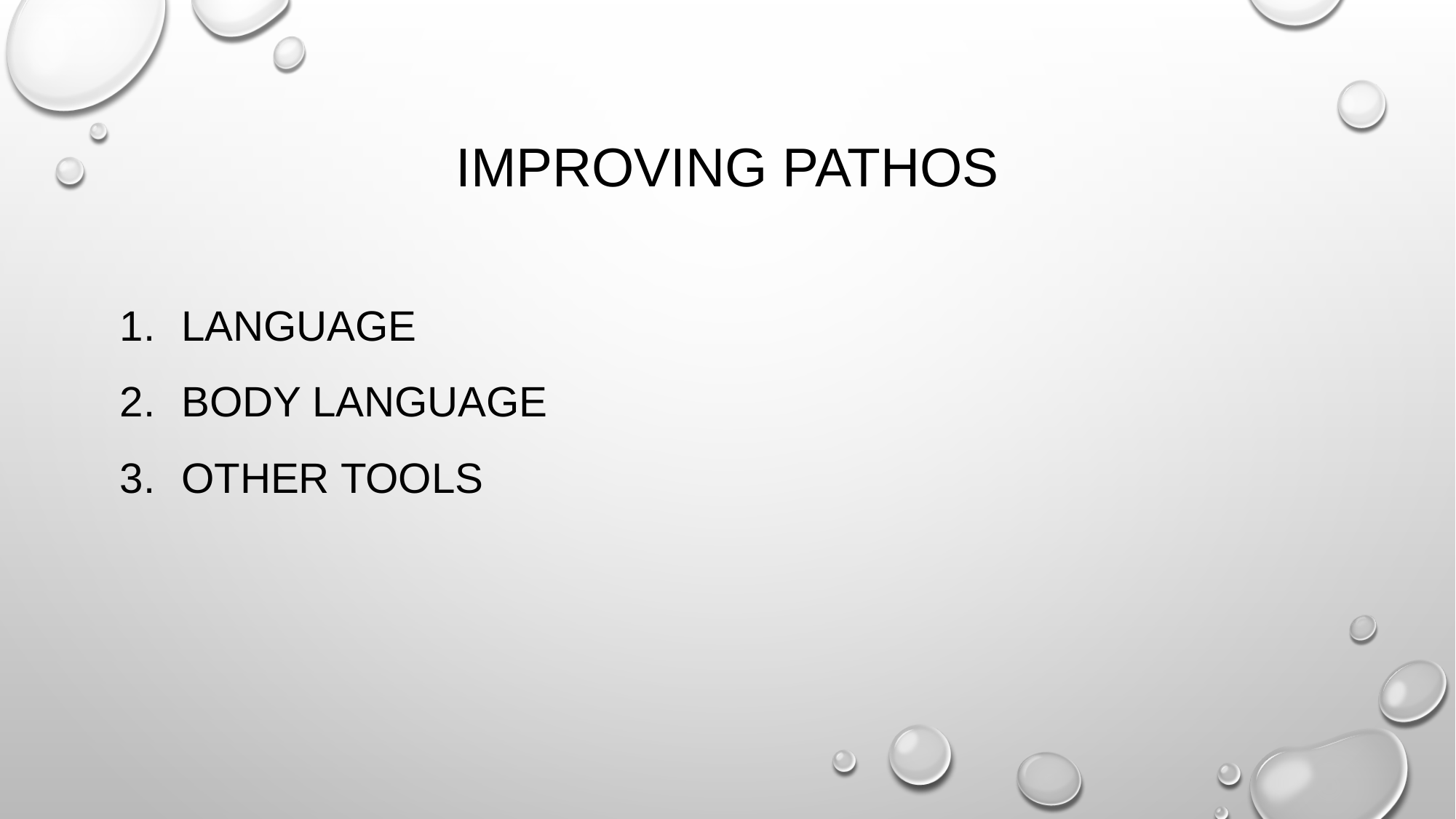

# Improving pathos
language
Body language
other tools